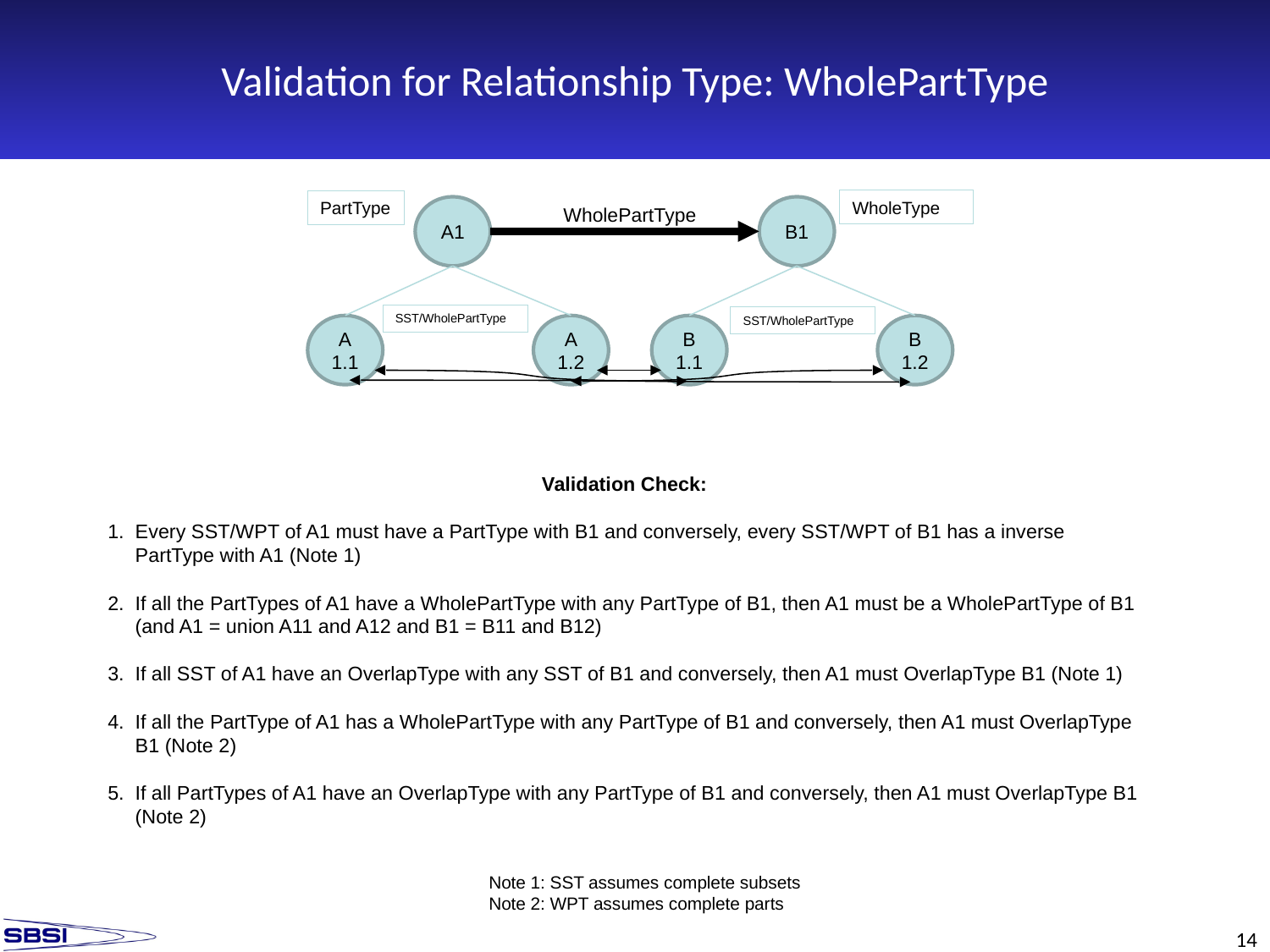

# Validation for Relationship Type: WholePartType
WholeType
PartType
A1
WholePartType
B1
A
1.1
A
1.2
B
1.1
B
1.2
SST/WholePartType
SST/WholePartType
Validation Check:

Every SST/WPT of A1 must have a PartType with B1 and conversely, every SST/WPT of B1 has a inverse PartType with A1 (Note 1)

If all the PartTypes of A1 have a WholePartType with any PartType of B1, then A1 must be a WholePartType of B1 (and A1 = union A11 and A12 and B1 = B11 and B12)

If all SST of A1 have an OverlapType with any SST of B1 and conversely, then A1 must OverlapType B1 (Note 1)

If all the PartType of A1 has a WholePartType with any PartType of B1 and conversely, then A1 must OverlapType B1 (Note 2)

If all PartTypes of A1 have an OverlapType with any PartType of B1 and conversely, then A1 must OverlapType B1 (Note 2)

Note 1: SST assumes complete subsets
Note 2: WPT assumes complete parts
14